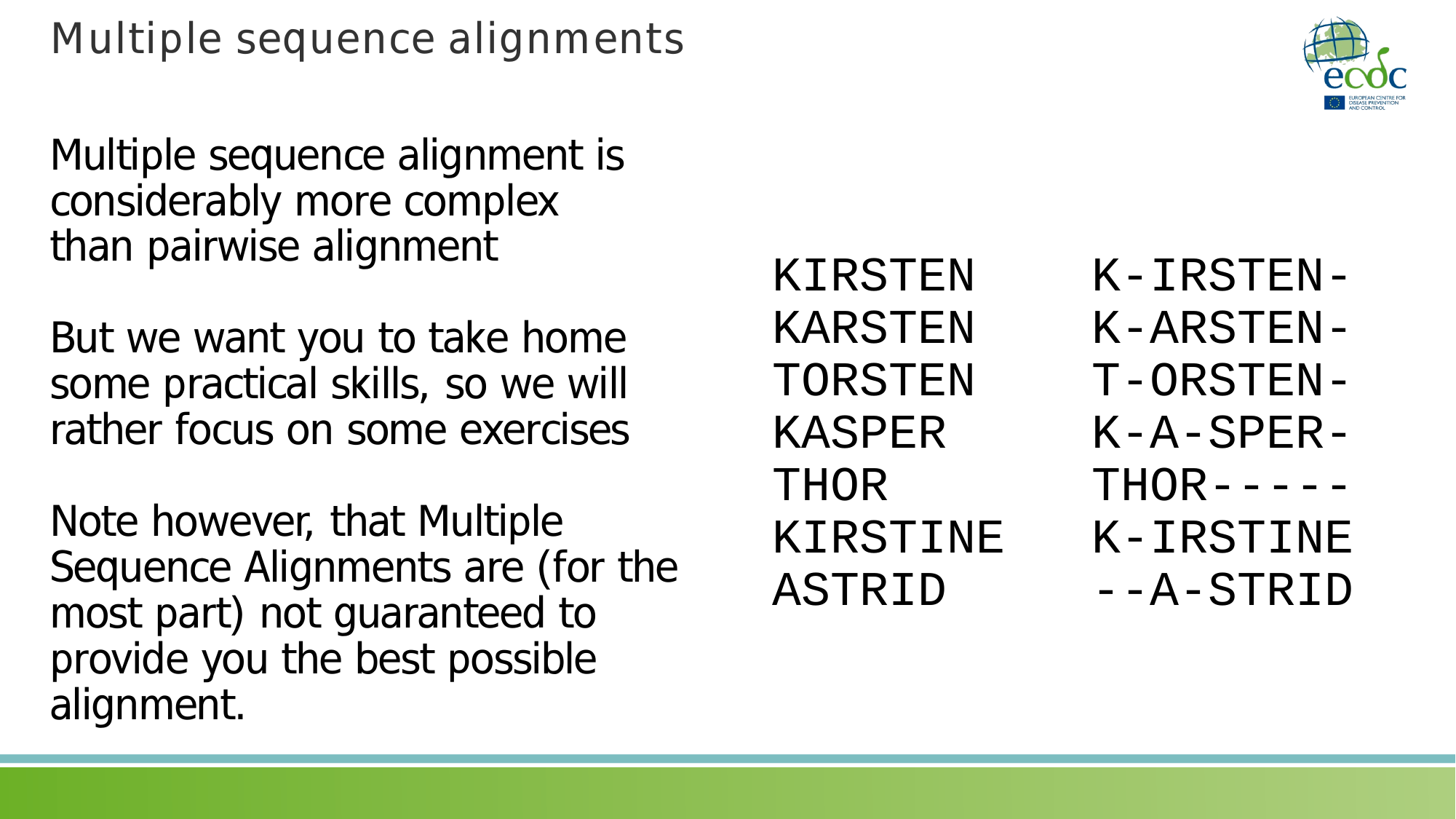

# Multiple sequence alignments
Multiple sequence alignment is considerably more complex
than pairwise alignment

But we want you to take home some practical skills, so we will rather focus on some exercises

Note however, that Multiple Sequence Alignments are (for the most part) not guaranteed to provide you the best possible alignment.
KIRSTEN
KARSTEN
TORSTEN
KASPER
THOR
KIRSTINE
ASTRID
K-IRSTEN-
K-ARSTEN-
T-ORSTEN-
K-A-SPER-
THOR-----
K-IRSTINE
--A-STRID